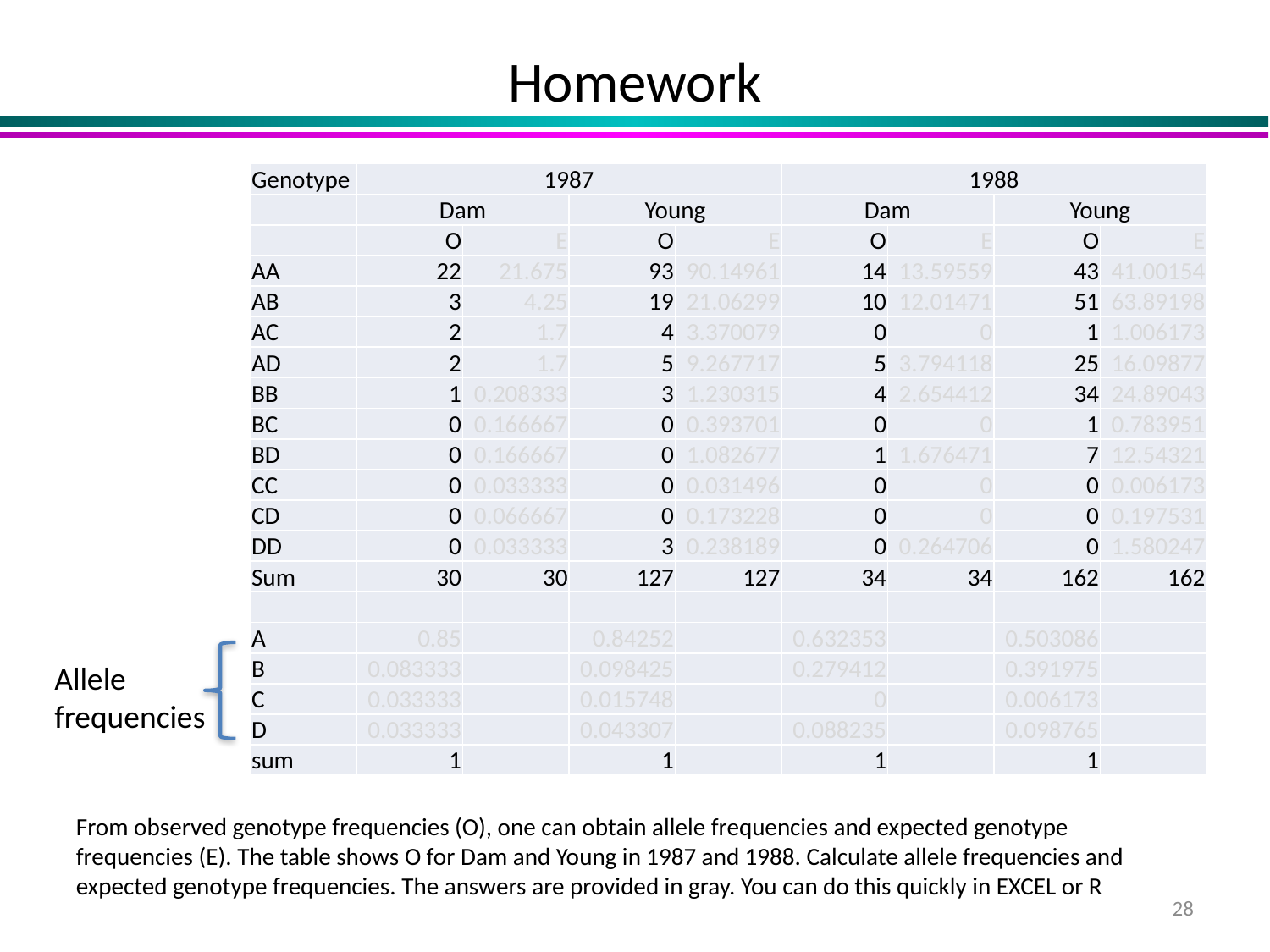

# Homework
| Genotype | 1987 |  |  |  | 1988 |  |  |  |
| --- | --- | --- | --- | --- | --- | --- | --- | --- |
|  | Dam |  | Young |  | Dam |  | Young |  |
|  | O | E | O | E | O | E | O | E |
| AA | 22 | 21.675 | 93 | 90.14961 | 14 | 13.59559 | 43 | 41.00154 |
| AB | 3 | 4.25 | 19 | 21.06299 | 10 | 12.01471 | 51 | 63.89198 |
| AC | 2 | 1.7 | 4 | 3.370079 | 0 | 0 | 1 | 1.006173 |
| AD | 2 | 1.7 | 5 | 9.267717 | 5 | 3.794118 | 25 | 16.09877 |
| BB | 1 | 0.208333 | 3 | 1.230315 | 4 | 2.654412 | 34 | 24.89043 |
| BC | 0 | 0.166667 | 0 | 0.393701 | 0 | 0 | 1 | 0.783951 |
| BD | 0 | 0.166667 | 0 | 1.082677 | 1 | 1.676471 | 7 | 12.54321 |
| CC | 0 | 0.033333 | 0 | 0.031496 | 0 | 0 | 0 | 0.006173 |
| CD | 0 | 0.066667 | 0 | 0.173228 | 0 | 0 | 0 | 0.197531 |
| DD | 0 | 0.033333 | 3 | 0.238189 | 0 | 0.264706 | 0 | 1.580247 |
| Sum | 30 | 30 | 127 | 127 | 34 | 34 | 162 | 162 |
|  |  |  |  |  |  |  |  |  |
| A | 0.85 |  | 0.84252 |  | 0.632353 |  | 0.503086 |  |
| B | 0.083333 |  | 0.098425 |  | 0.279412 |  | 0.391975 |  |
| C | 0.033333 |  | 0.015748 |  | 0 |  | 0.006173 |  |
| D | 0.033333 |  | 0.043307 |  | 0.088235 |  | 0.098765 |  |
| sum | 1 |  | 1 |  | 1 |  | 1 |  |

Allele frequencies
From observed genotype frequencies (O), one can obtain allele frequencies and expected genotype frequencies (E). The table shows O for Dam and Young in 1987 and 1988. Calculate allele frequencies and expected genotype frequencies. The answers are provided in gray. You can do this quickly in EXCEL or R
28